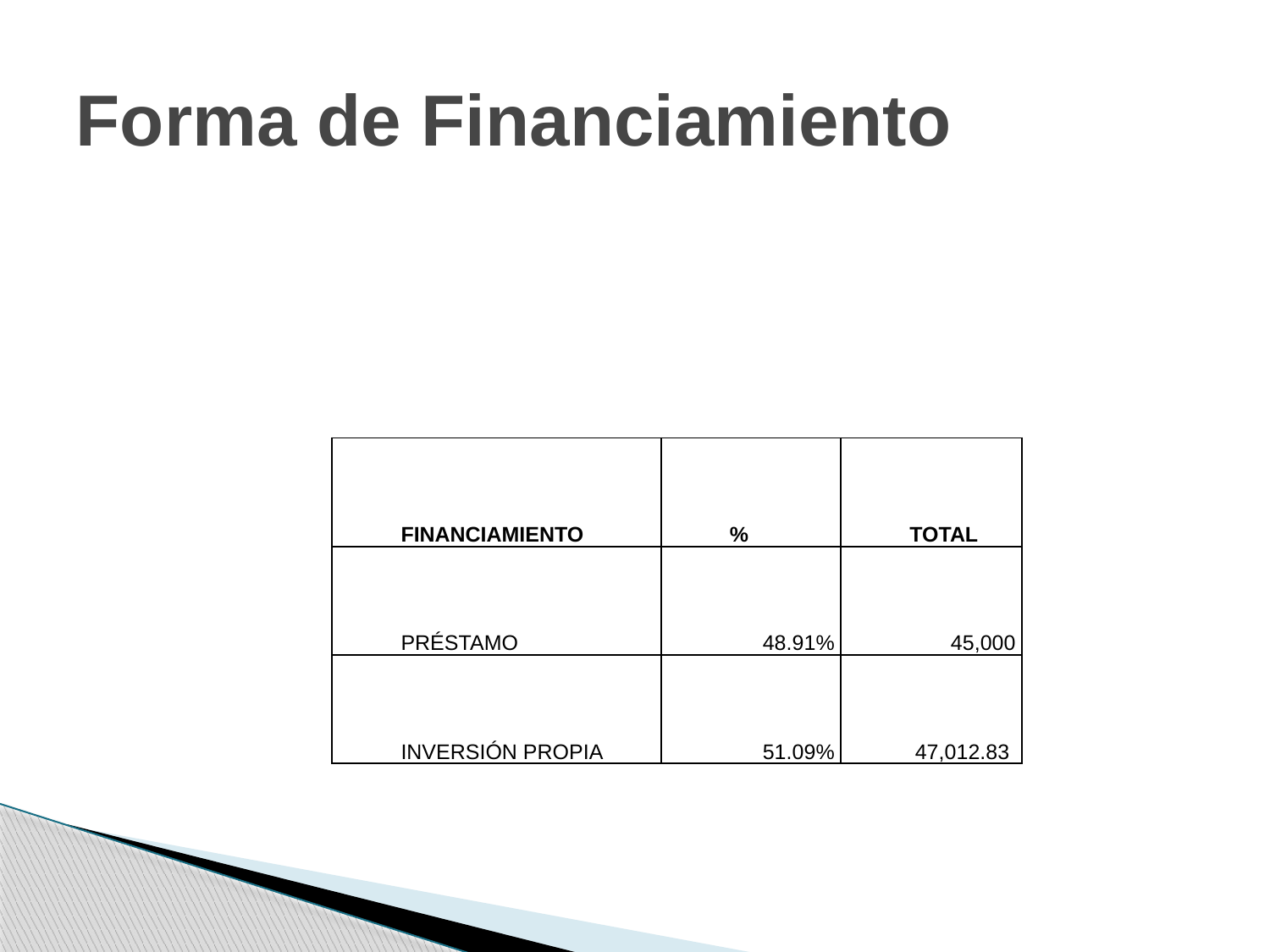

# Forma de Financiamiento
| FINANCIAMIENTO | % | TOTAL |
| --- | --- | --- |
| PRÉSTAMO | 48.91% | 45,000 |
| INVERSIÓN PROPIA | 51.09% | 47,012.83 |